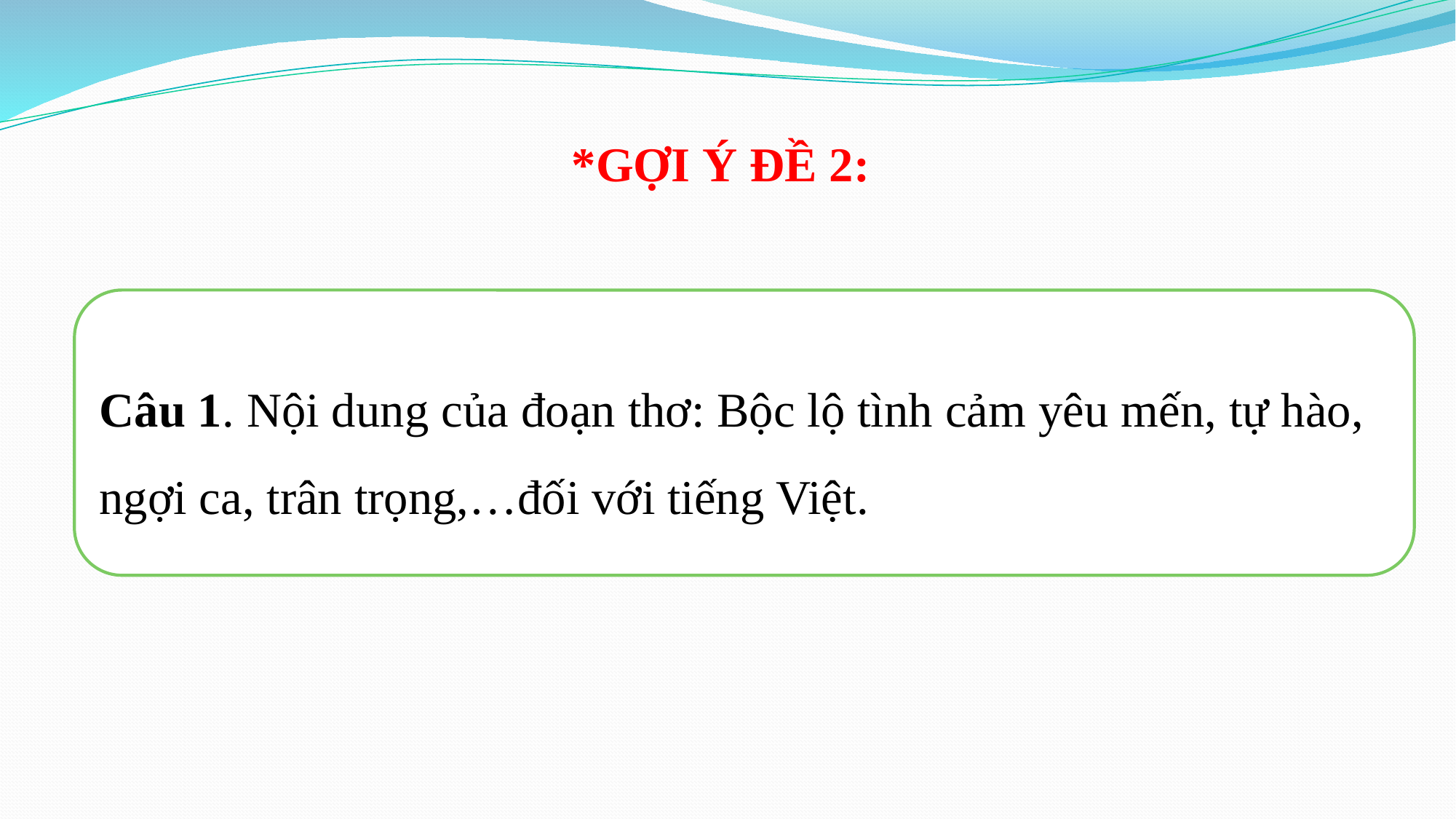

*GỢI Ý ĐỀ 2:

Câu 1. Nội dung của đoạn thơ: Bộc lộ tình cảm yêu mến, tự hào, ngợi ca, trân trọng,…đối với tiếng Việt.